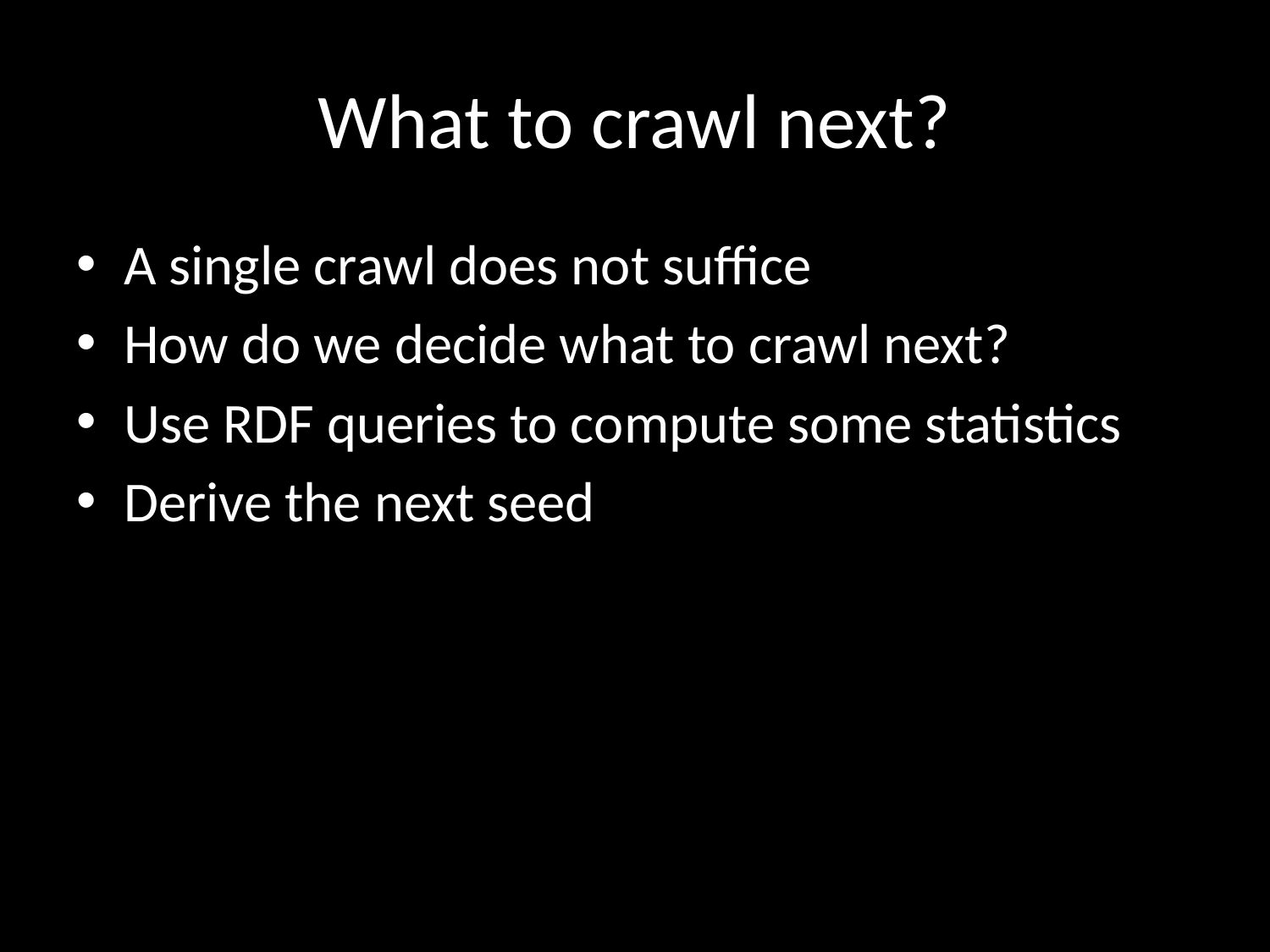

# What to crawl next?
A single crawl does not suffice
How do we decide what to crawl next?
Use RDF queries to compute some statistics
Derive the next seed